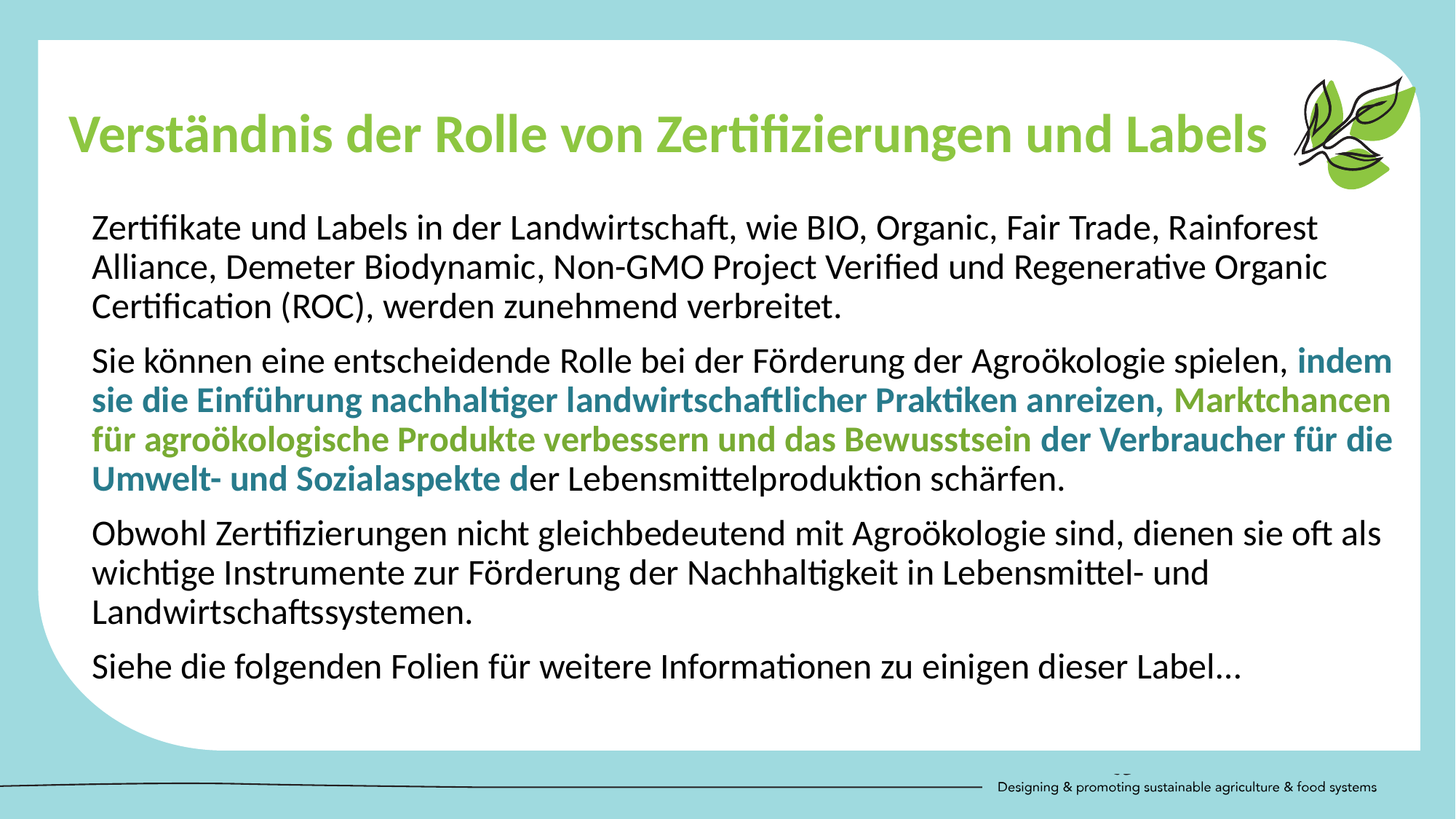

Verständnis der Rolle von Zertifizierungen und Labels
Zertifikate und Labels in der Landwirtschaft, wie BIO, Organic, Fair Trade, Rainforest Alliance, Demeter Biodynamic, Non-GMO Project Verified und Regenerative Organic Certification (ROC), werden zunehmend verbreitet.
Sie können eine entscheidende Rolle bei der Förderung der Agroökologie spielen, indem sie die Einführung nachhaltiger landwirtschaftlicher Praktiken anreizen, Marktchancen für agroökologische Produkte verbessern und das Bewusstsein der Verbraucher für die Umwelt- und Sozialaspekte der Lebensmittelproduktion schärfen.
Obwohl Zertifizierungen nicht gleichbedeutend mit Agroökologie sind, dienen sie oft als wichtige Instrumente zur Förderung der Nachhaltigkeit in Lebensmittel- und Landwirtschaftssystemen.
Siehe die folgenden Folien für weitere Informationen zu einigen dieser Label…